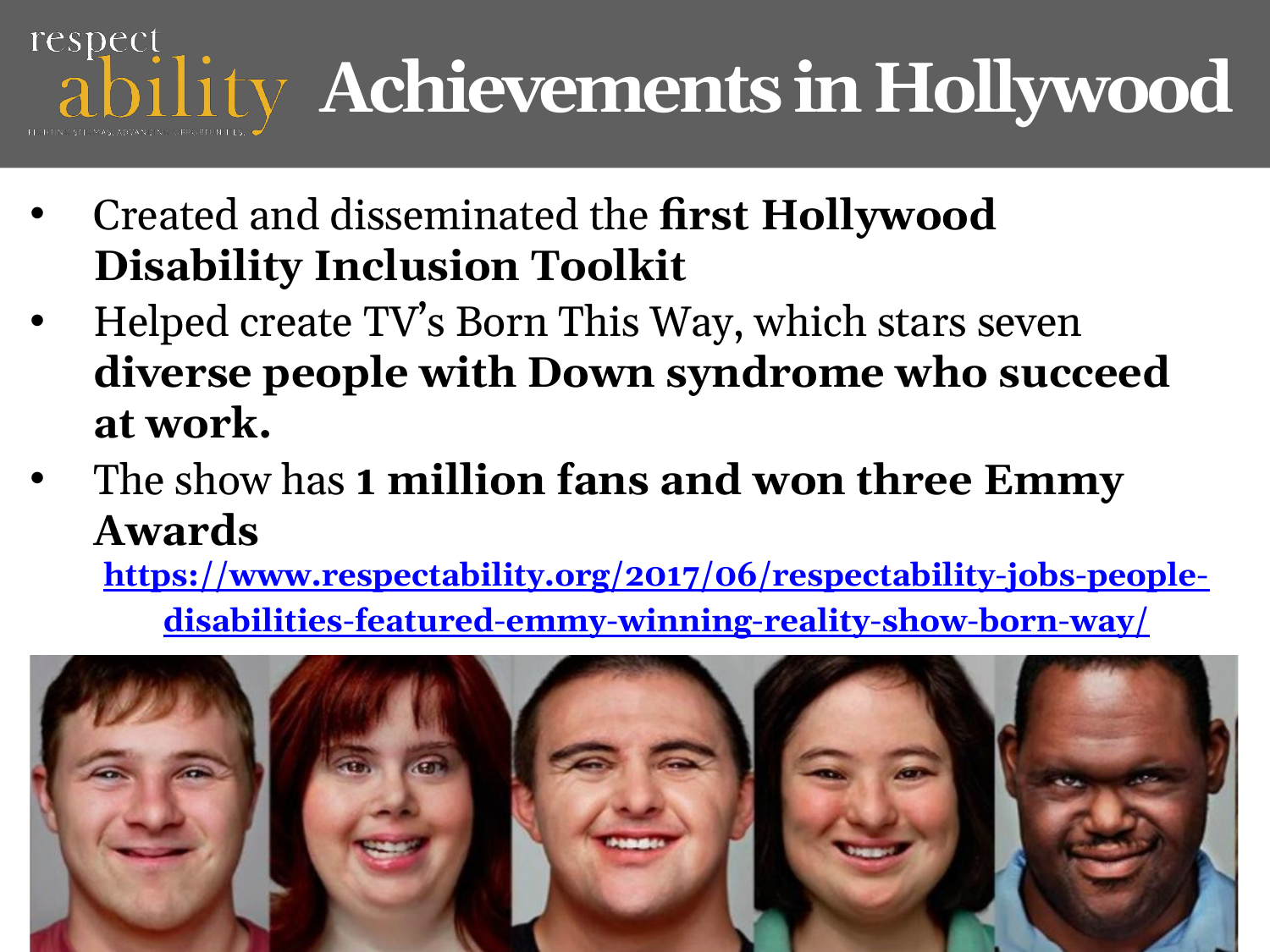

# Achievements in Hollywood
Created and disseminated the first Hollywood  Disability Inclusion Toolkit
Helped create TV’s Born This Way, which stars seven diverse people with Down syndrome who succeed at work.
The show has 1 million fans and won three Emmy Awards
https://www.respectability.org/2017/06/respectability-jobs-people-
disabilities-featured-emmy-winning-reality-show-born-way/